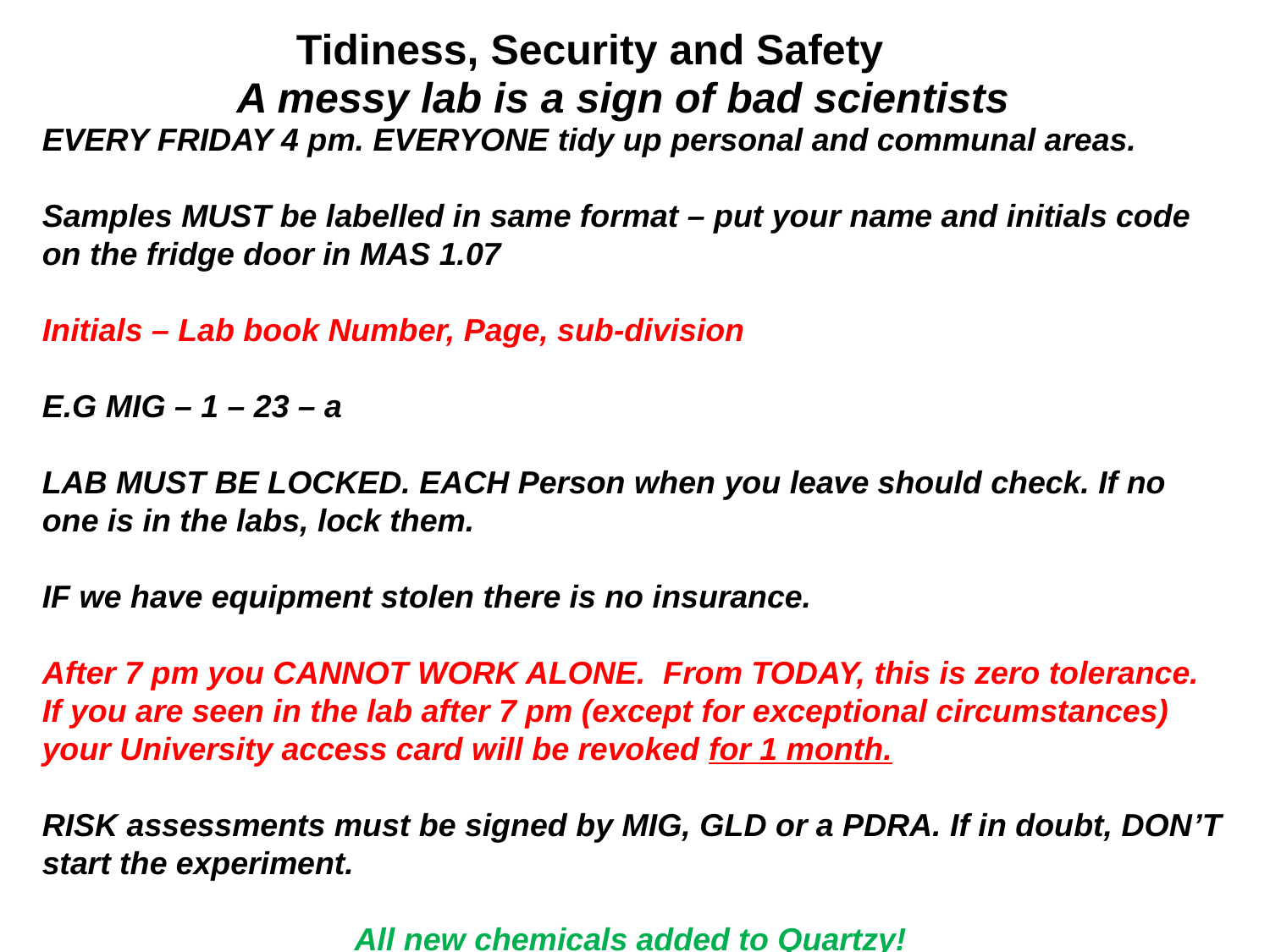

Tidiness, Security and Safety
A messy lab is a sign of bad scientists
EVERY FRIDAY 4 pm. EVERYONE tidy up personal and communal areas.

Samples MUST be labelled in same format – put your name and initials code on the fridge door in MAS 1.07

Initials – Lab book Number, Page, sub-division

E.G MIG – 1 – 23 – a

LAB MUST BE LOCKED. EACH Person when you leave should check. If no one is in the labs, lock them.
IF we have equipment stolen there is no insurance.

After 7 pm you CANNOT WORK ALONE.  From TODAY, this is zero tolerance. If you are seen in the lab after 7 pm (except for exceptional circumstances) your University access card will be revoked for 1 month.

RISK assessments must be signed by MIG, GLD or a PDRA. If in doubt, DON’T start the experiment.

All new chemicals added to Quartzy!